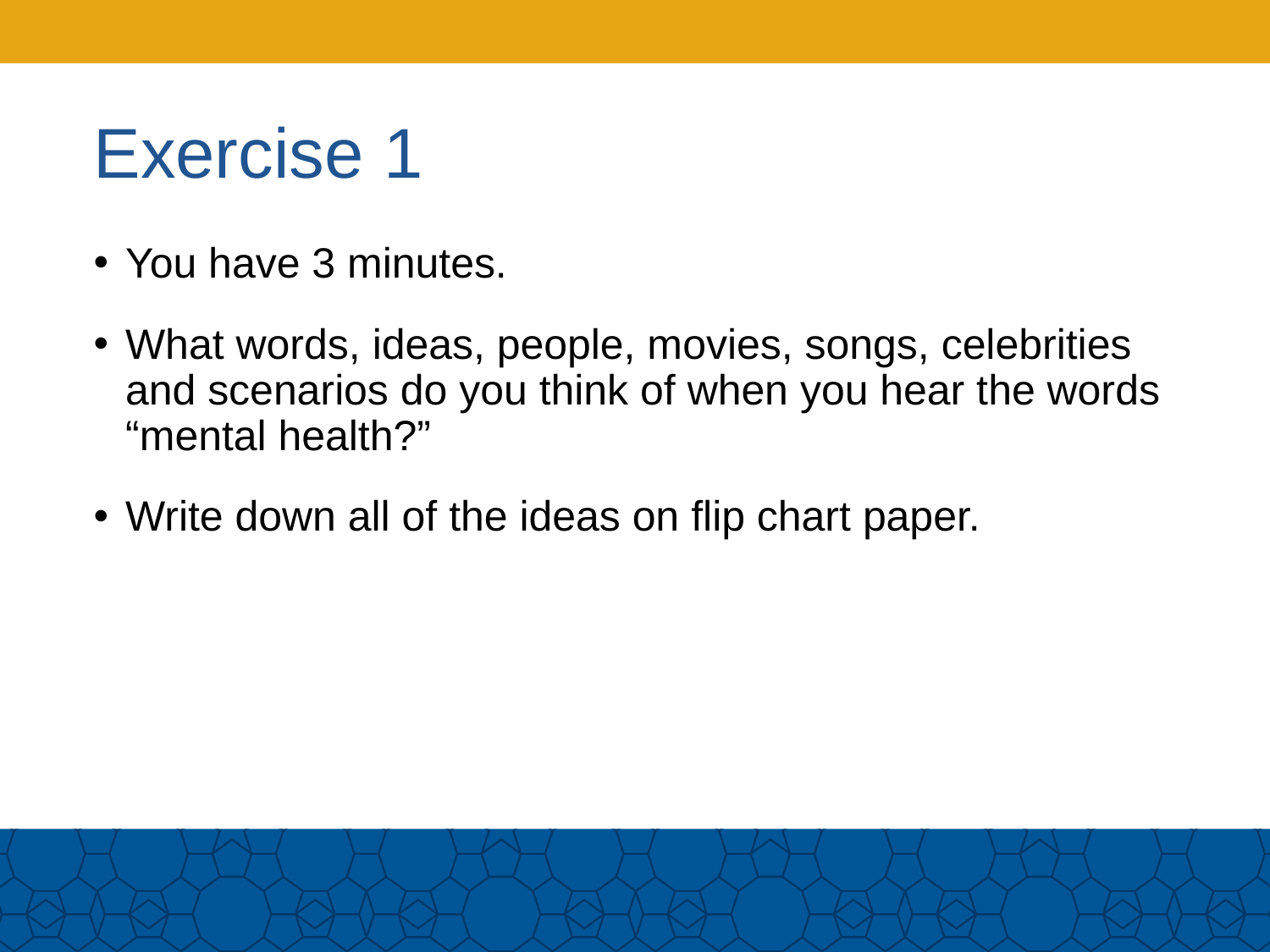

# Exercise 1
You have 3 minutes.
What words, ideas, people, movies, songs, celebrities and scenarios do you think of when you hear the words “mental health?”
Write down all of the ideas on flip chart paper.